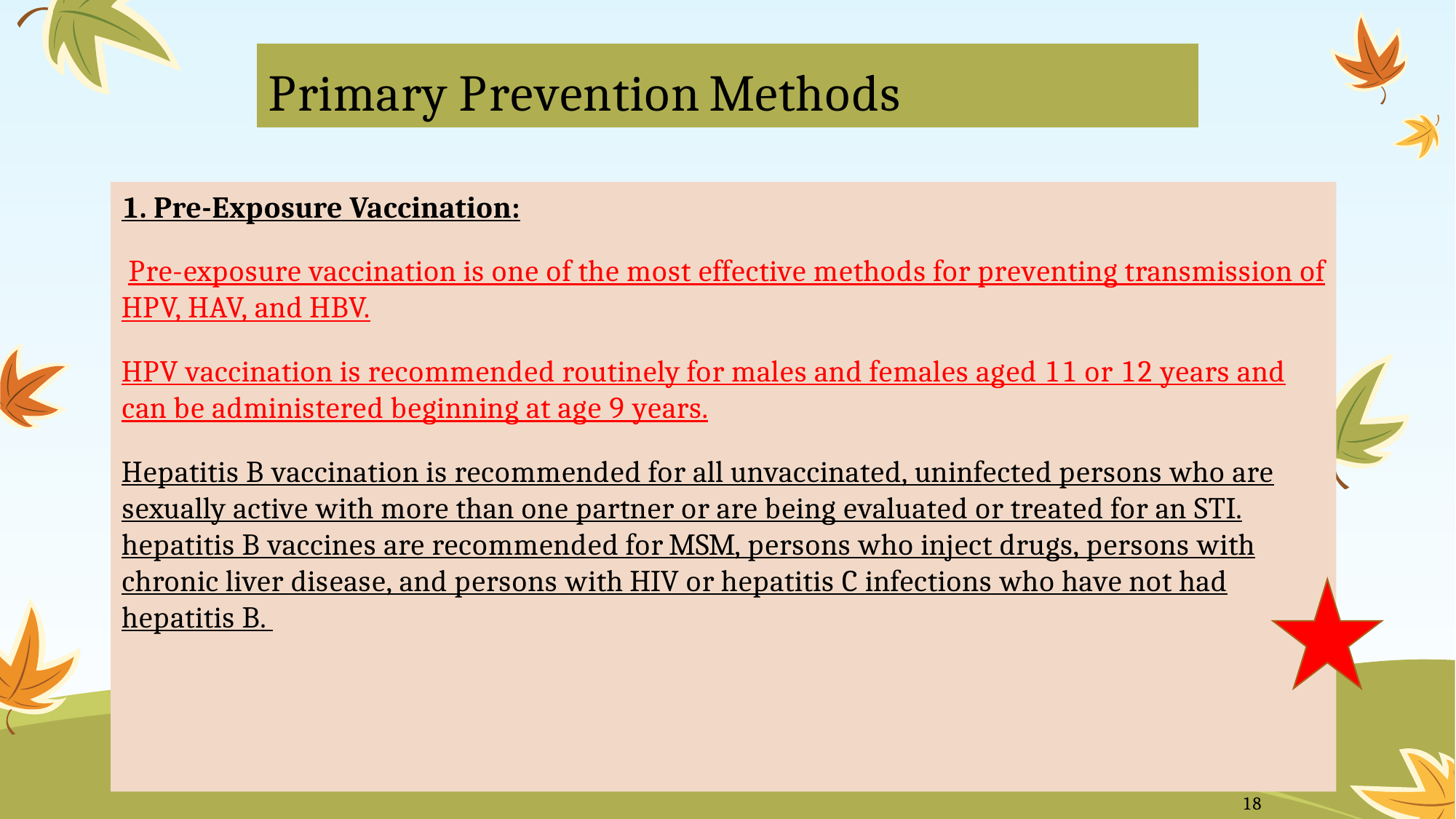

# Primary Prevention Methods
1. Pre-Exposure Vaccination:
 Pre-exposure vaccination is one of the most effective methods for preventing transmission of HPV, HAV, and HBV.
HPV vaccination is recommended routinely for males and females aged 11 or 12 years and can be administered beginning at age 9 years.
Hepatitis B vaccination is recommended for all unvaccinated, uninfected persons who are sexually active with more than one partner or are being evaluated or treated for an STI. hepatitis B vaccines are recommended for MSM, persons who inject drugs, persons with chronic liver disease, and persons with HIV or hepatitis C infections who have not had hepatitis B.

18